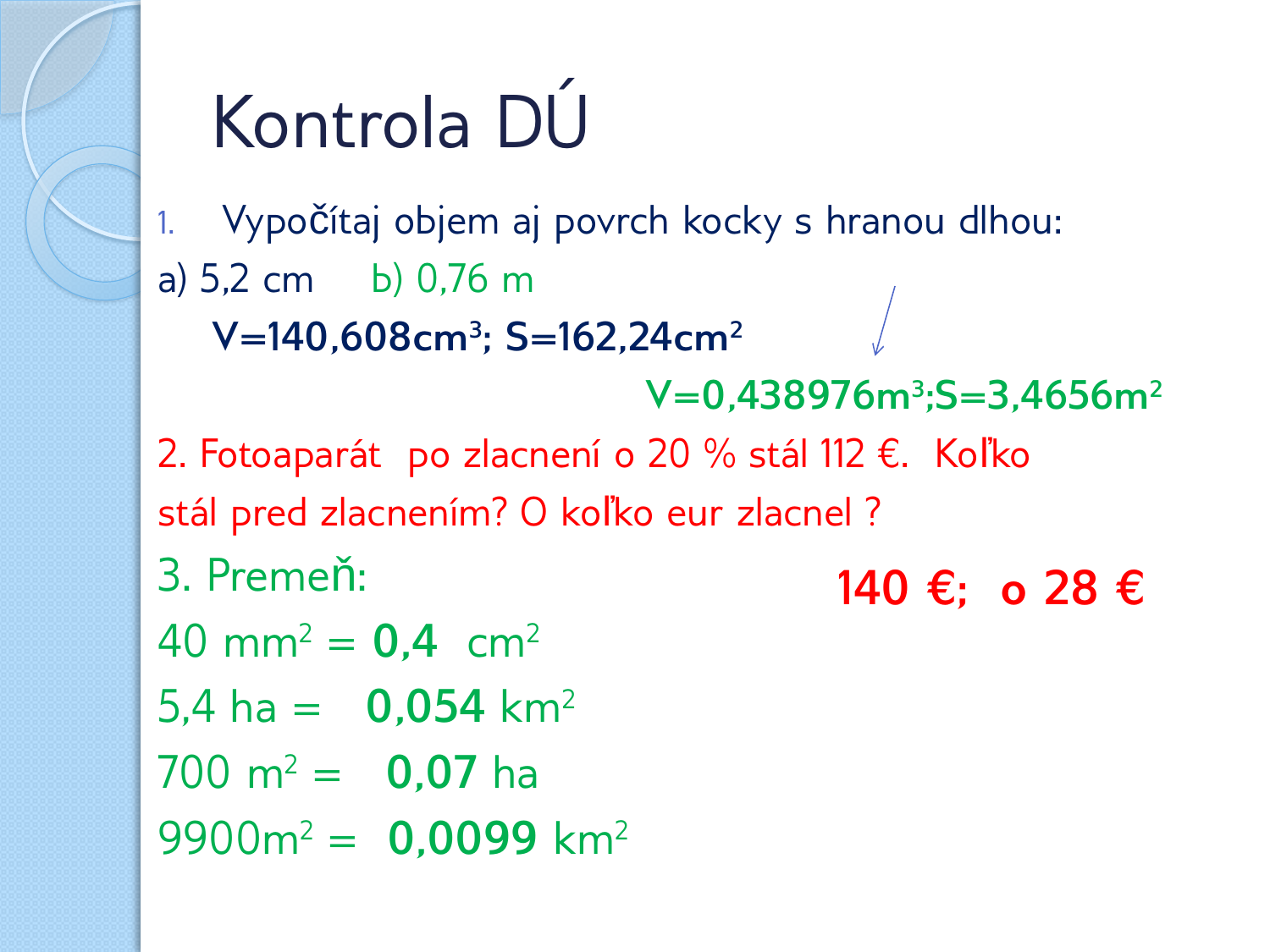

# Kontrola DÚ
Vypočítaj objem aj povrch kocky s hranou dlhou:
	a) 5,2 cm			b) 0,76 m
    V=140,608cm3; S=162,24cm2
                                    V=0,438976m3;S=3,4656m2
2. Fotoaparát  po zlacnení o 20 % stál 112 €.  Koľko
stál pred zlacnením? O koľko eur zlacnel ?
3. Premeň:
	40 mm2 = 0,4  cm2
	5,4 ha =   0,054 km2
	700 m2 =   0,07 ha
	9900m2 =  0,0099 km2

140 €;  o 28 €